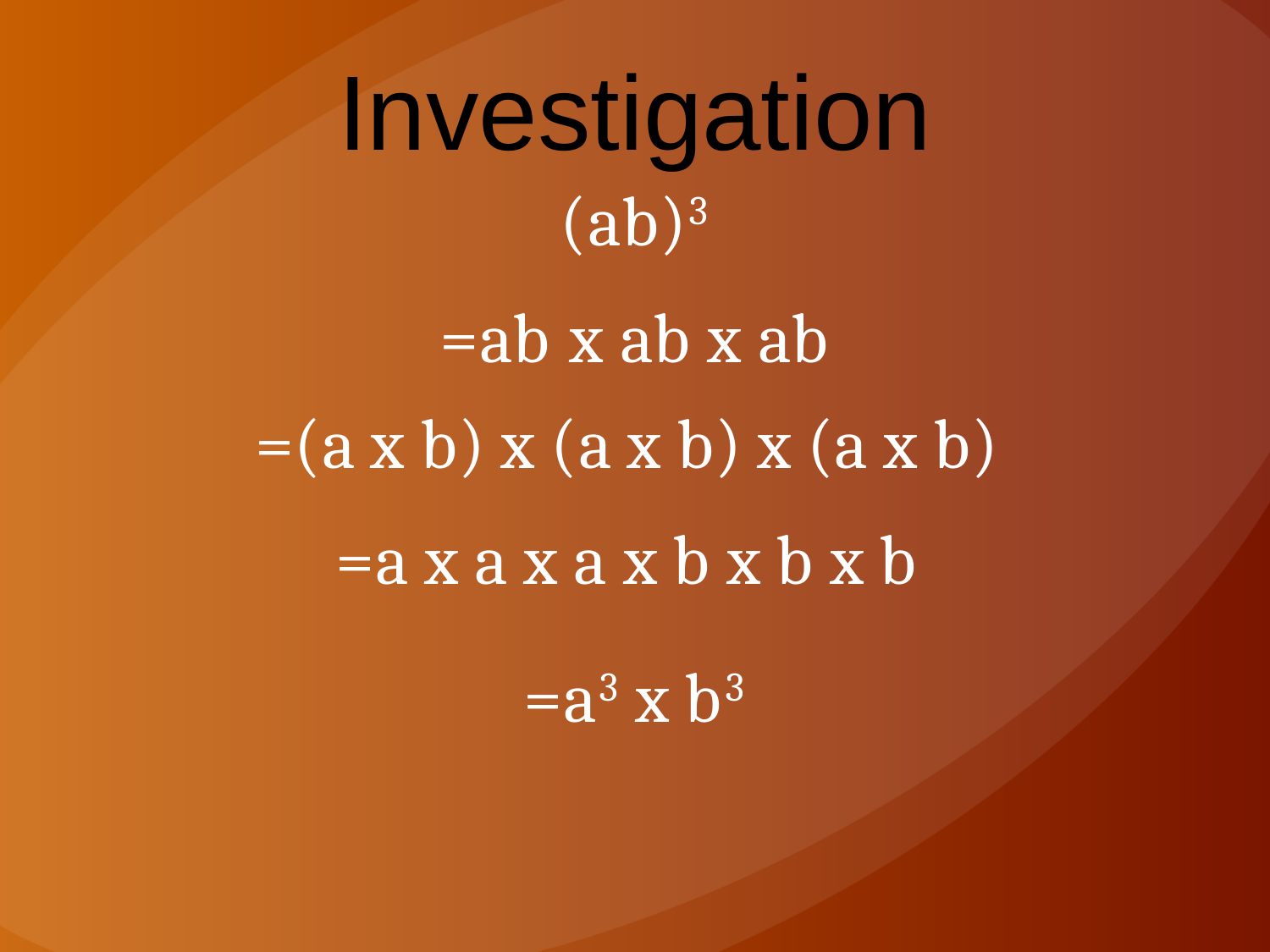

Investigation
(ab)3
=ab  x ab x ab

=(a x b) x (a x b) x (a x b)
=a x a x a x b x b x b
=a3 x b3